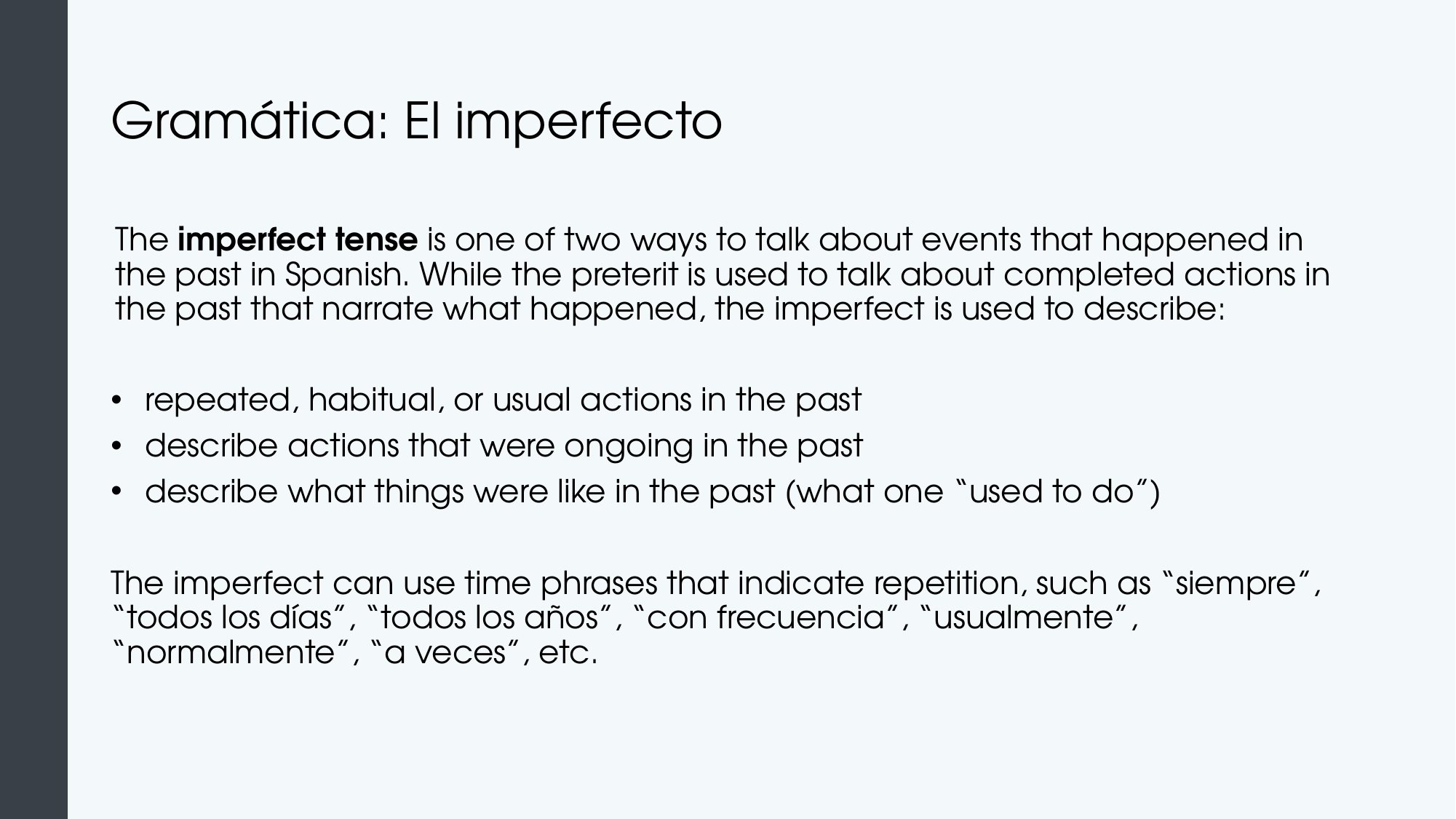

# Gramática: El imperfecto
The imperfect tense is one of two ways to talk about events that happened in the past in Spanish. While the preterit is used to talk about completed actions in the past that narrate what happened, the imperfect is used to describe:

repeated, habitual, or usual actions in the past
describe actions that were ongoing in the past
describe what things were like in the past (what one “used to do”)

The imperfect can use time phrases that indicate repetition, such as “siempre”, “todos los días”, “todos los años”, “con frecuencia”, “usualmente”, “normalmente”, “a veces”, etc.